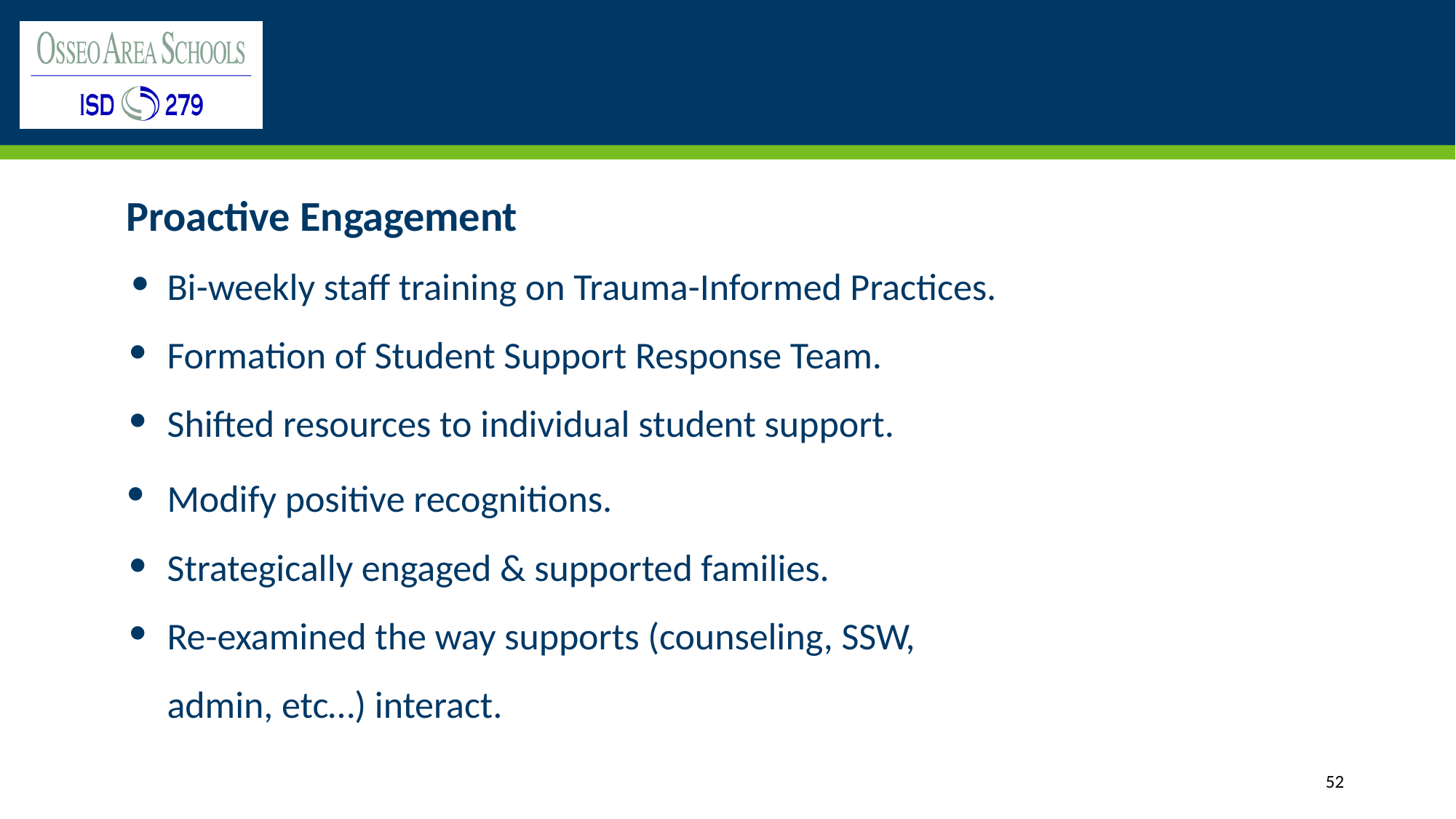

# Do: Change in Practice
Proactive Engagement
Bi-weekly staff training on Trauma-Informed Practices.
Formation of Student Support Response Team.
Shifted resources to individual student support.
Modify positive recognitions.
Strategically engaged & supported families.
Re-examined the way supports (counseling, SSW, admin, etc…) interact.
52